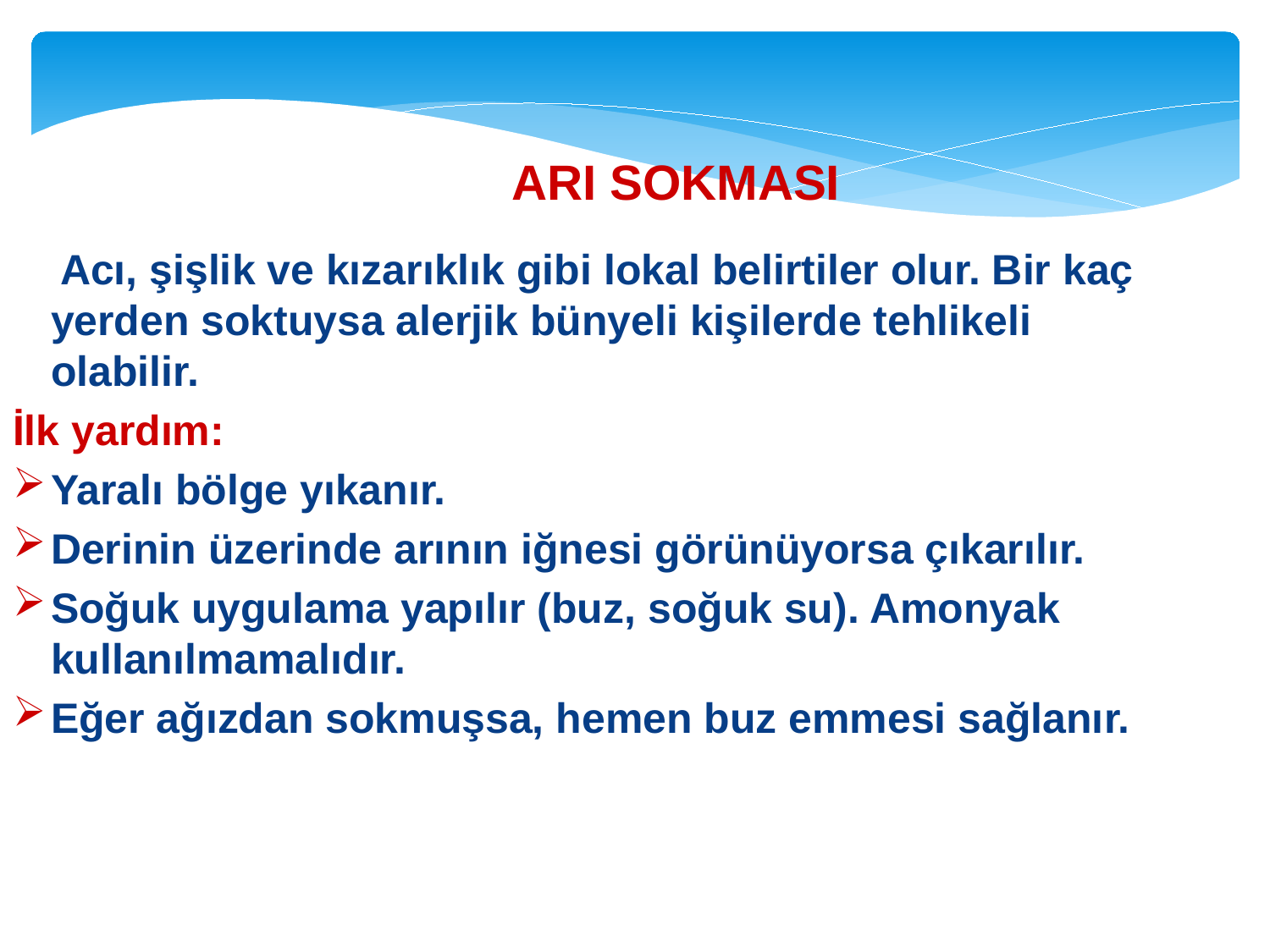

ARI SOKMASI
    Acı, şişlik ve kızarıklık gibi lokal belirtiler olur. Bir kaç yerden soktuysa alerjik bünyeli kişilerde tehlikeli olabilir.
İlk yardım:
Yaralı bölge yıkanır.
Derinin üzerinde arının iğnesi görünüyorsa çıkarılır.
Soğuk uygulama yapılır (buz, soğuk su). Amonyak kullanılmamalıdır.
Eğer ağızdan sokmuşsa, hemen buz emmesi sağlanır.